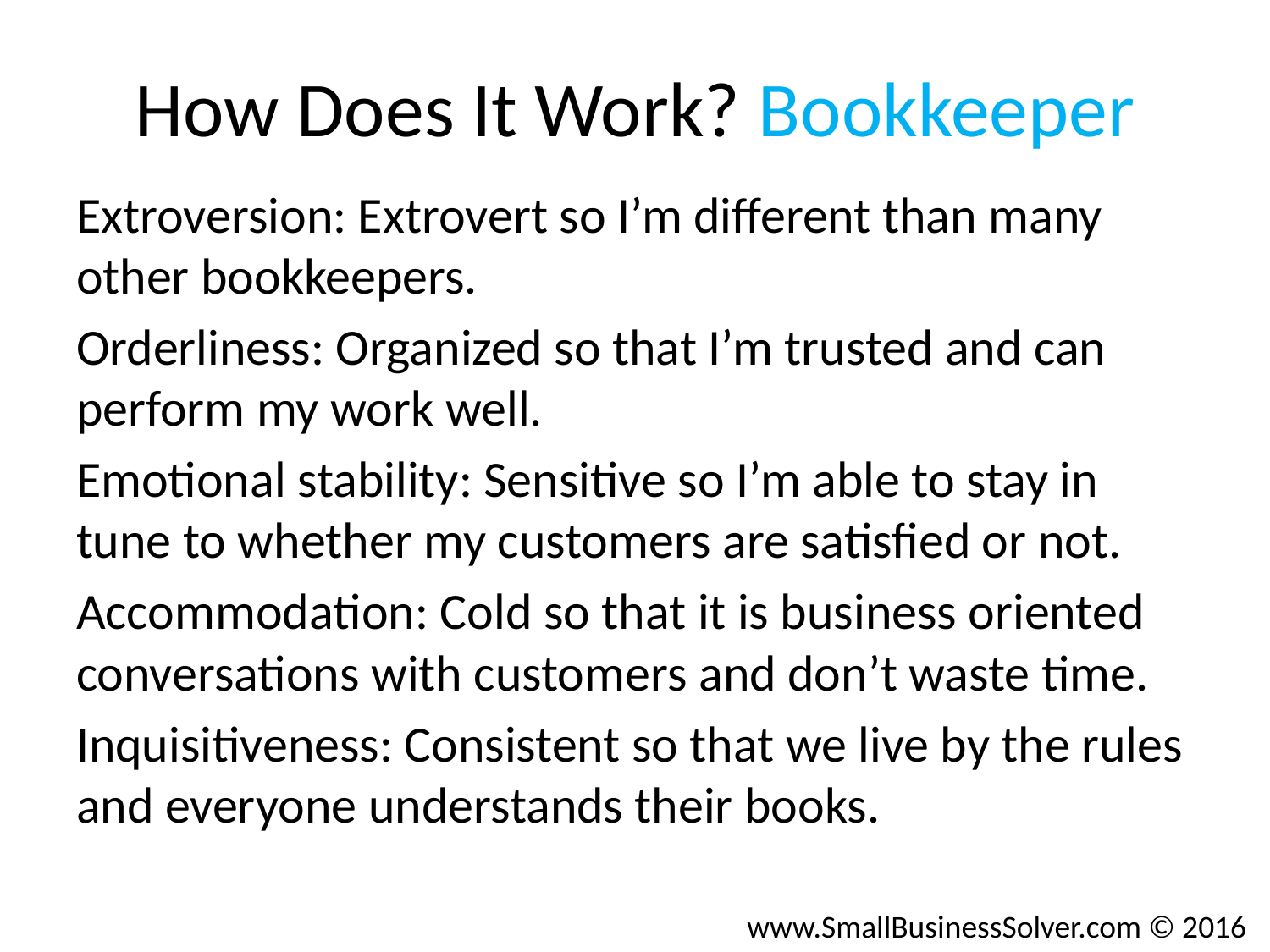

# How Does It Work? Bookkeeper
Extroversion: Extrovert so I’m different than many other bookkeepers.
Orderliness: Organized so that I’m trusted and can perform my work well.
Emotional stability: Sensitive so I’m able to stay in tune to whether my customers are satisfied or not.
Accommodation: Cold so that it is business oriented conversations with customers and don’t waste time.
Inquisitiveness: Consistent so that we live by the rules and everyone understands their books.
www.SmallBusinessSolver.com © 2016